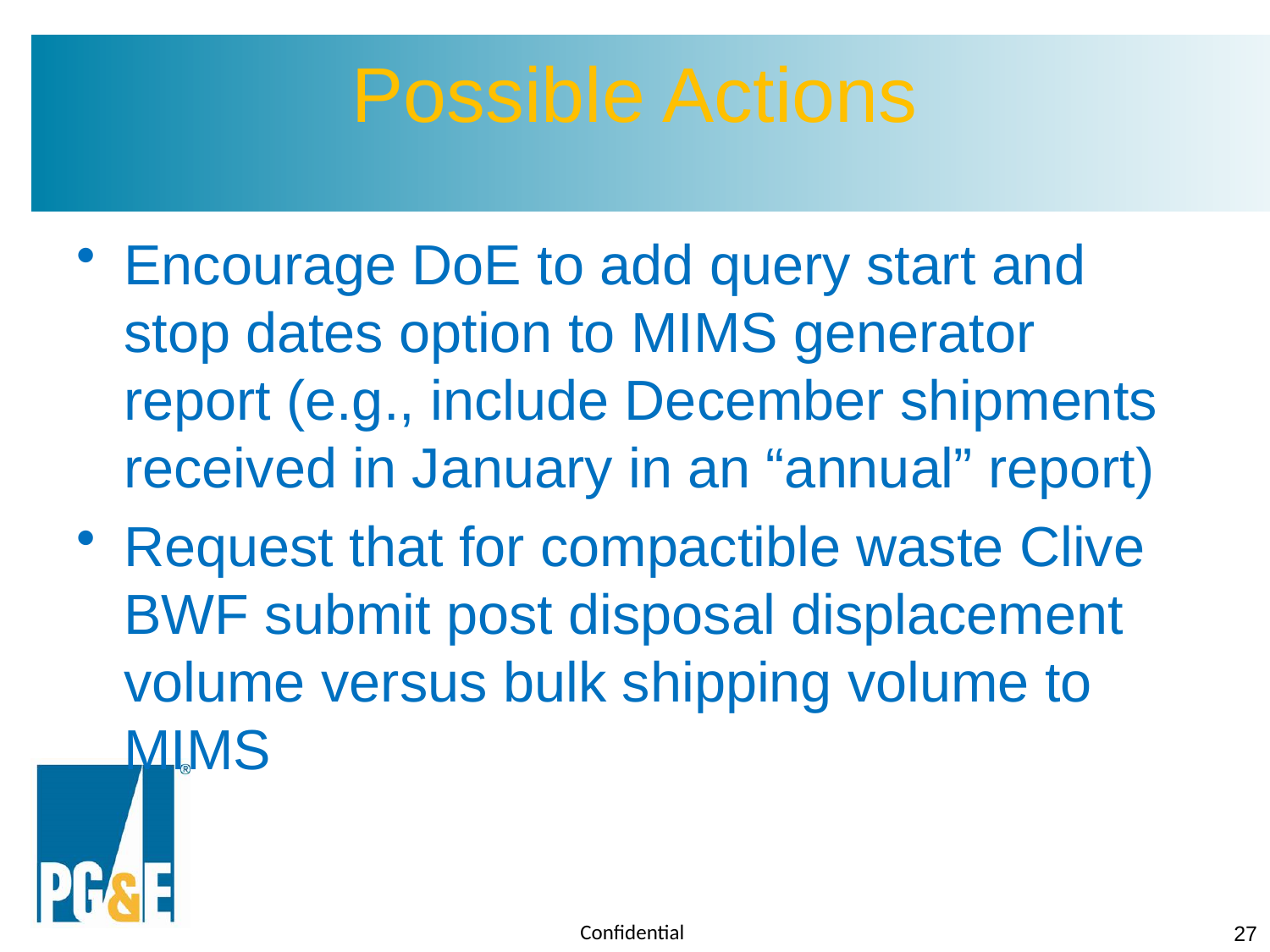

# Possible Actions
Encourage DoE to add query start and stop dates option to MIMS generator report (e.g., include December shipments received in January in an “annual” report)
Request that for compactible waste Clive BWF submit post disposal displacement volume versus bulk shipping volume to MIMS